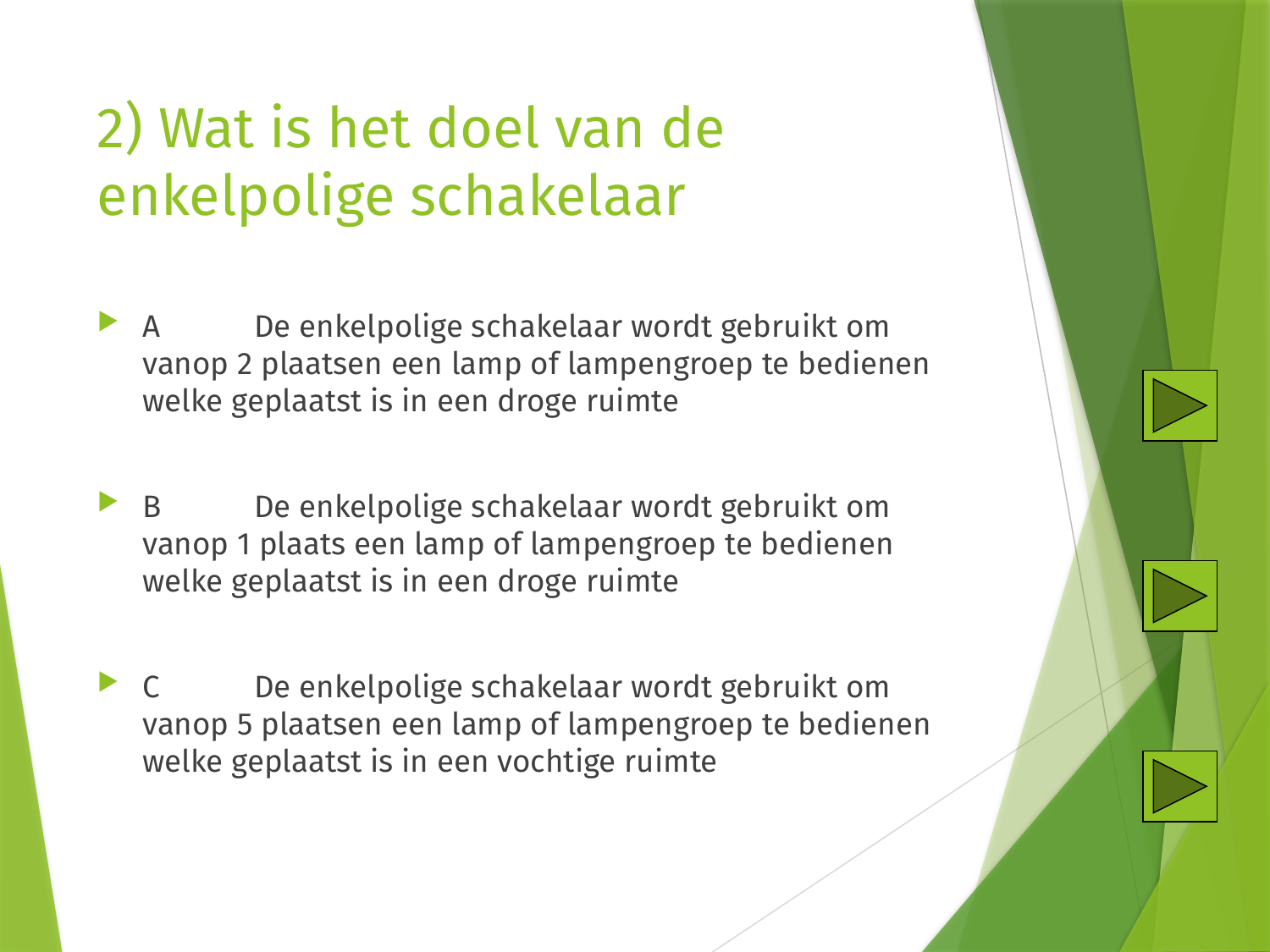

# 2) Wat is het doel van de enkelpolige schakelaar
A	De enkelpolige schakelaar wordt gebruikt om vanop 2 plaatsen een lamp of lampengroep te bedienen welke geplaatst is in een droge ruimte

B	De enkelpolige schakelaar wordt gebruikt om vanop 1 plaats een lamp of lampengroep te bedienen welke geplaatst is in een droge ruimte

C	De enkelpolige schakelaar wordt gebruikt om vanop 5 plaatsen een lamp of lampengroep te bedienen welke geplaatst is in een vochtige ruimte